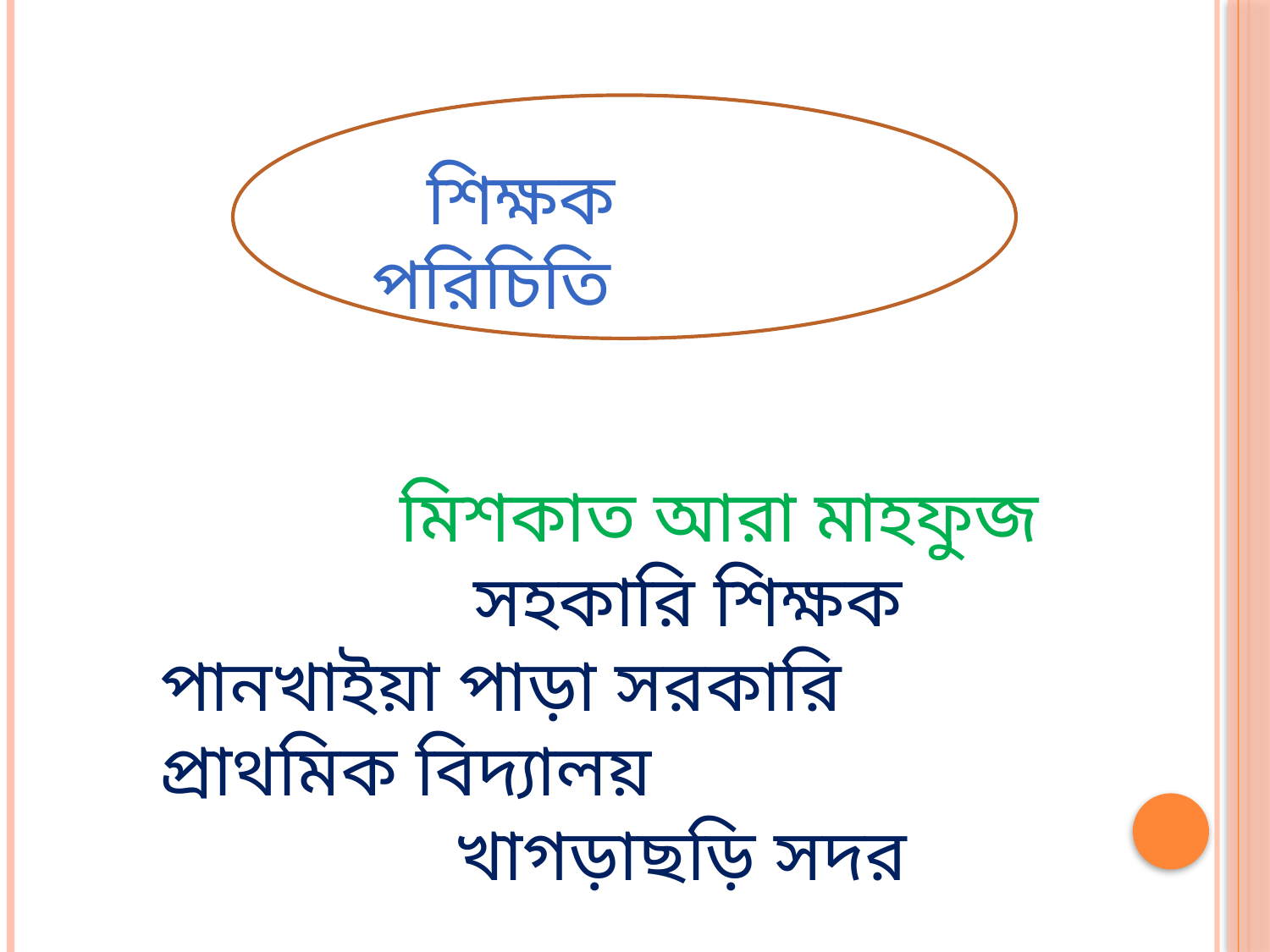

শিক্ষক  পরিচিতি
             মিশকাত আরা মাহফুজ
                 সহকারি শিক্ষক
পানখাইয়া পাড়া সরকারি প্রাথমিক বিদ্যালয়
                খাগড়াছড়ি সদর